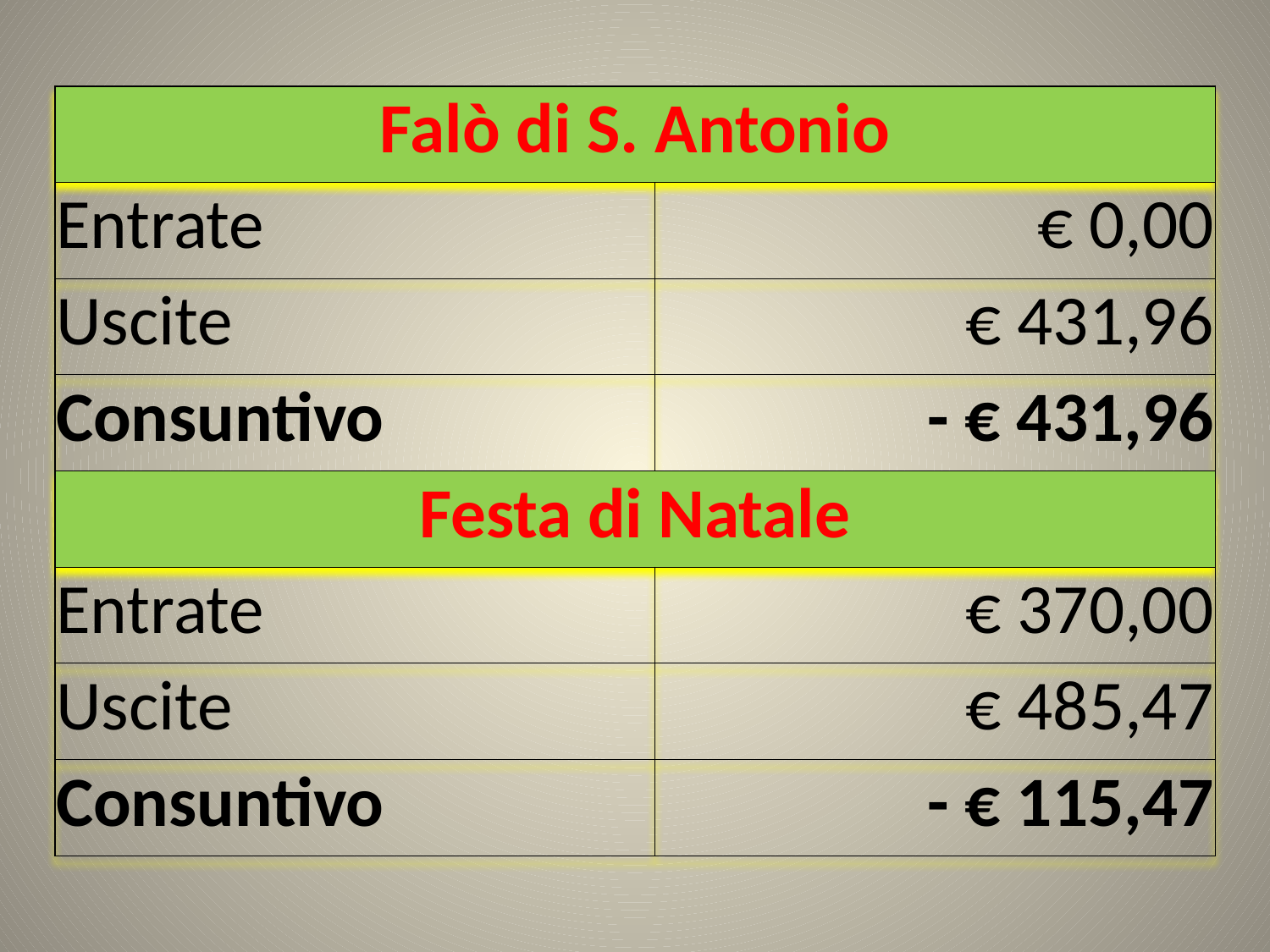

| Falò di S. Antonio |  |
| --- | --- |
| Entrate | € 0,00 |
| Uscite | € 431,96 |
| Consuntivo | - € 431,96 |
| Festa di Natale |  |
| Entrate | € 370,00 |
| Uscite | € 485,47 |
| Consuntivo | - € 115,47 |